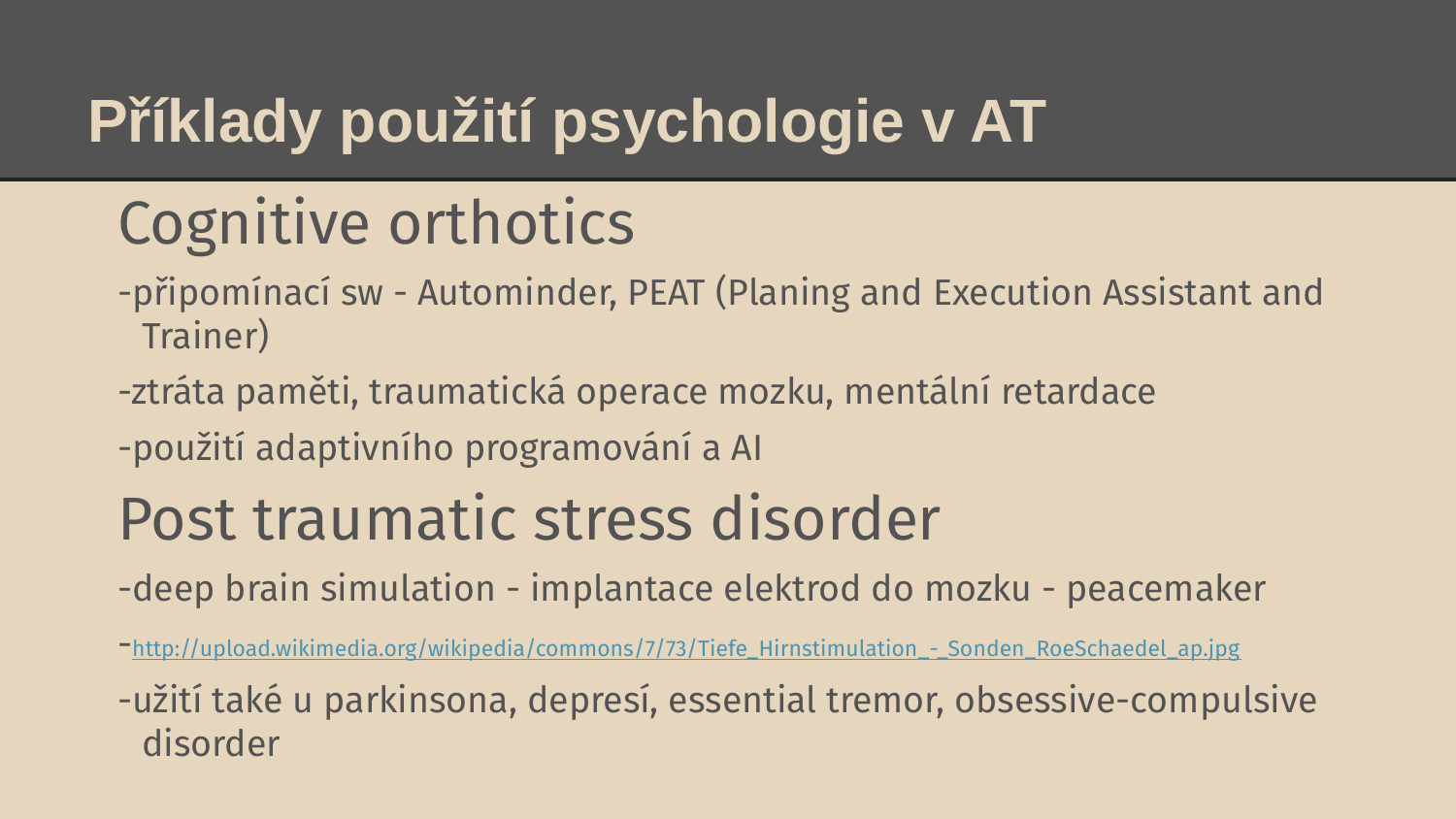

# Příklady použití psychologie v AT
Cognitive orthotics
-připomínací sw - Autominder, PEAT (Planing and Execution Assistant and Trainer)
-ztráta paměti, traumatická operace mozku, mentální retardace
-použití adaptivního programování a AI
Post traumatic stress disorder
-deep brain simulation - implantace elektrod do mozku - peacemaker
-http://upload.wikimedia.org/wikipedia/commons/7/73/Tiefe_Hirnstimulation_-_Sonden_RoeSchaedel_ap.jpg
-užití také u parkinsona, depresí, essential tremor, obsessive-compulsive disorder